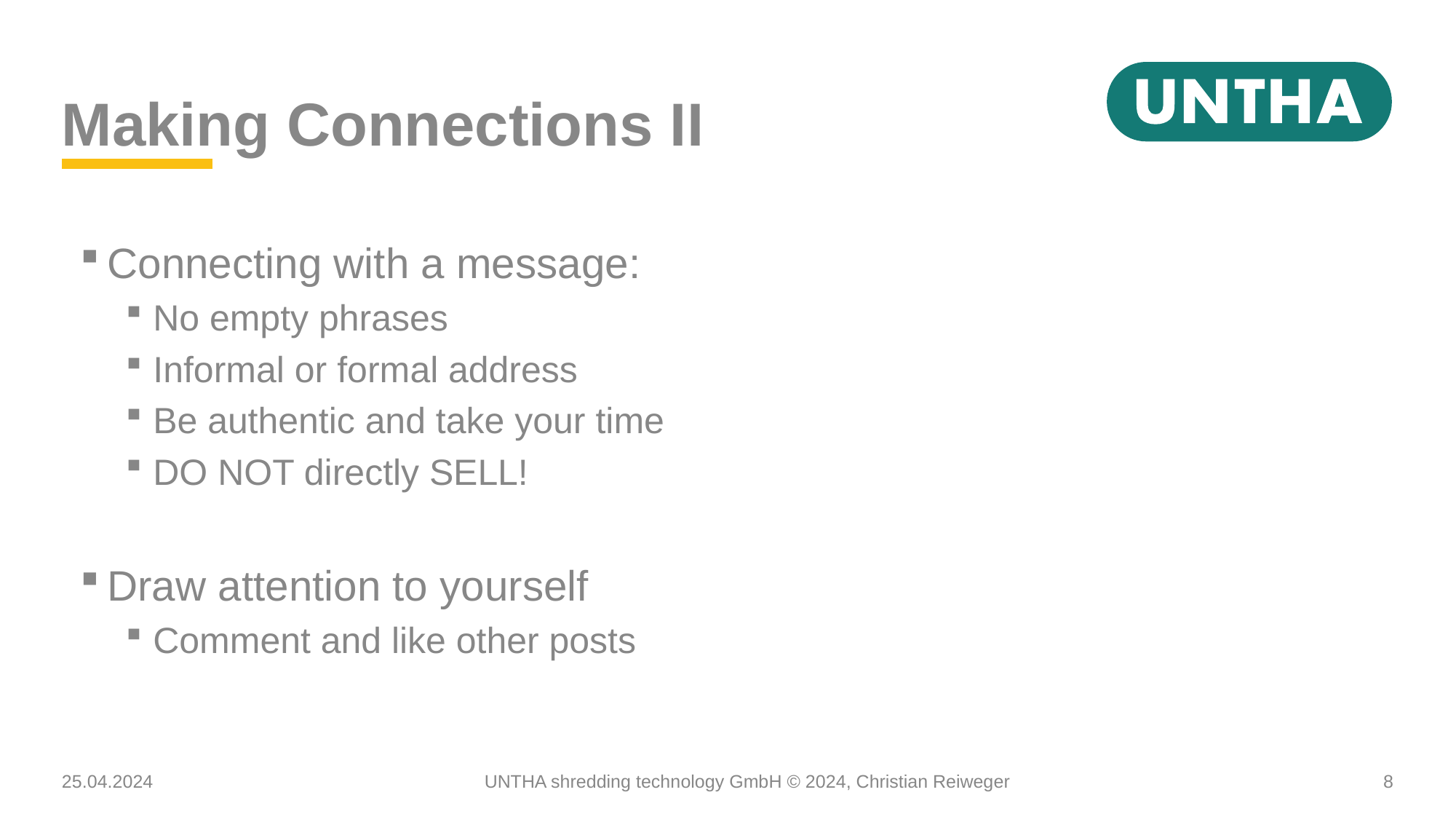

# Making Connections II
Connecting with a message:
No empty phrases
Informal or formal address
Be authentic and take your time
DO NOT directly SELL!

Draw attention to yourself
Comment and like other posts